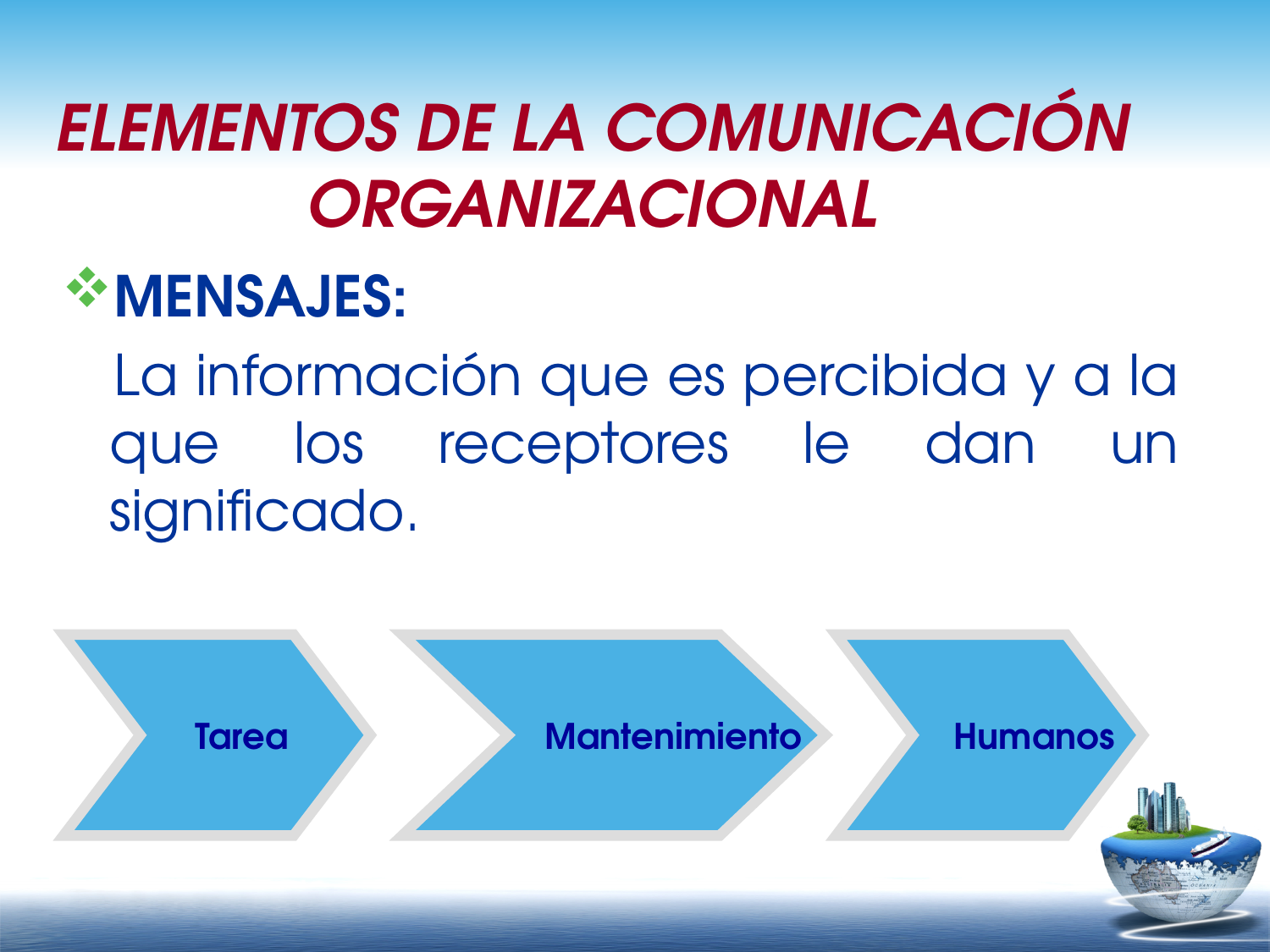

# ELEMENTOS DE LA COMUNICACIÓN ORGANIZACIONAL
MENSAJES:
   La información que es percibida y a la que los receptores le dan un significado.

     Tarea
            Mantenimiento
         Humanos